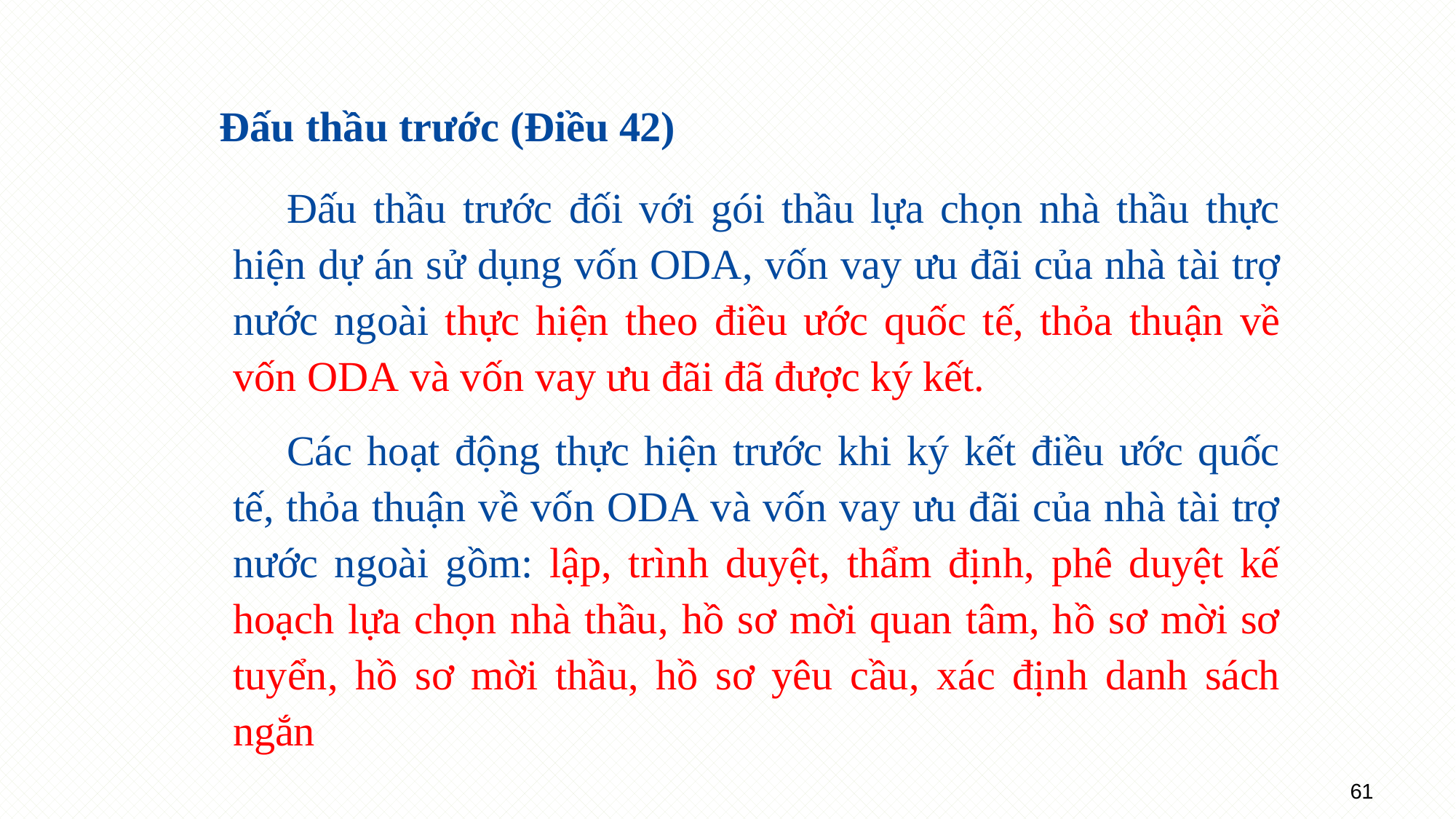

Đấu thầu trước (Điều 42)
Đấu thầu trước đối với gói thầu lựa chọn nhà thầu thực hiện dự án sử dụng vốn ODA, vốn vay ưu đãi của nhà tài trợ nước ngoài thực hiện theo điều ước quốc tế, thỏa thuận về vốn ODA và vốn vay ưu đãi đã được ký kết.
Các hoạt động thực hiện trước khi ký kết điều ước quốc tế, thỏa thuận về vốn ODA và vốn vay ưu đãi của nhà tài trợ nước ngoài gồm: lập, trình duyệt, thẩm định, phê duyệt kế hoạch lựa chọn nhà thầu, hồ sơ mời quan tâm, hồ sơ mời sơ tuyển, hồ sơ mời thầu, hồ sơ yêu cầu, xác định danh sách ngắn
61